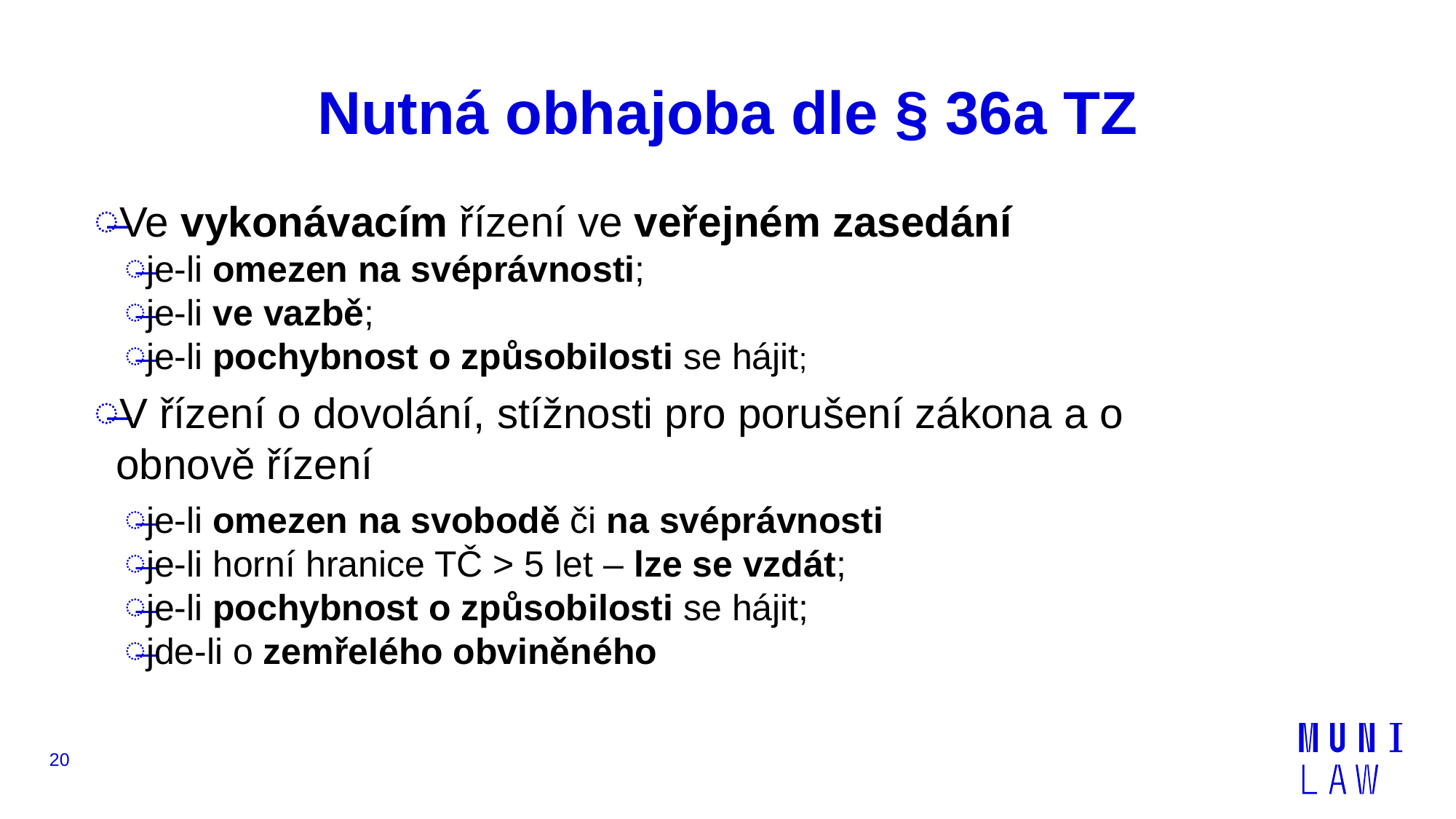

# Nutná obhajoba dle § 36a TZ
Ve vykonávacím řízení ve veřejném zasedání
je-li omezen na svéprávnosti;
je-li ve vazbě;
je-li pochybnost o způsobilosti se hájit;
V řízení o dovolání, stížnosti pro porušení zákona a o obnově řízení
je-li omezen na svobodě či na svéprávnosti
je-li horní hranice TČ > 5 let – lze se vzdát;
je-li pochybnost o způsobilosti se hájit;
jde-li o zemřelého obviněného

20